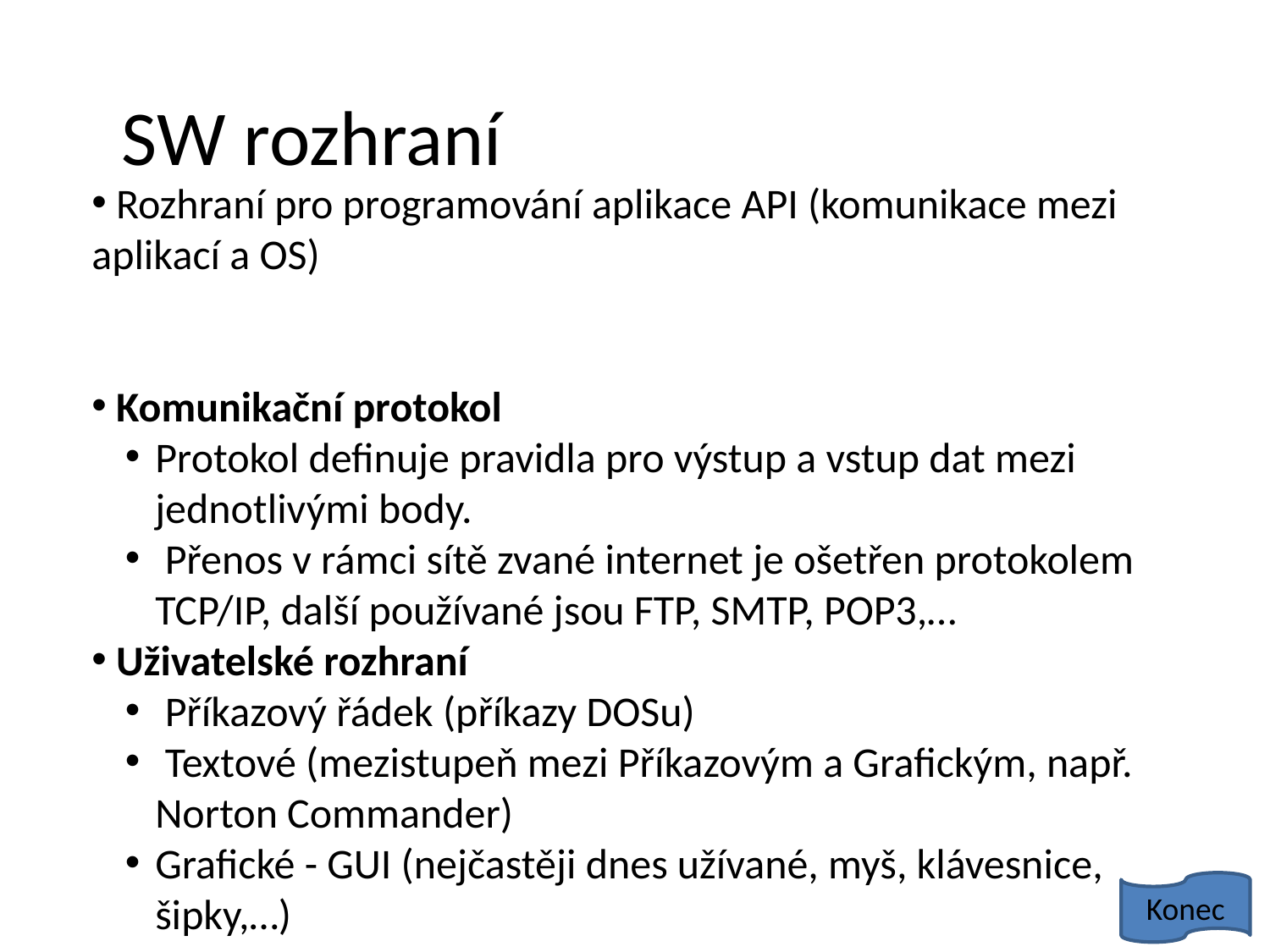

SW rozhraní
 Rozhraní pro programování aplikace API (komunikace mezi aplikací a OS)

 Komunikační protokol
Protokol definuje pravidla pro výstup a vstup dat mezi jednotlivými body.
 Přenos v rámci sítě zvané internet je ošetřen protokolem TCP/IP, další používané jsou FTP, SMTP, POP3,…
 Uživatelské rozhraní
 Příkazový řádek (příkazy DOSu)
 Textové (mezistupeň mezi Příkazovým a Grafickým, např. Norton Commander)
Grafické - GUI (nejčastěji dnes užívané, myš, klávesnice, šipky,…)
Konec